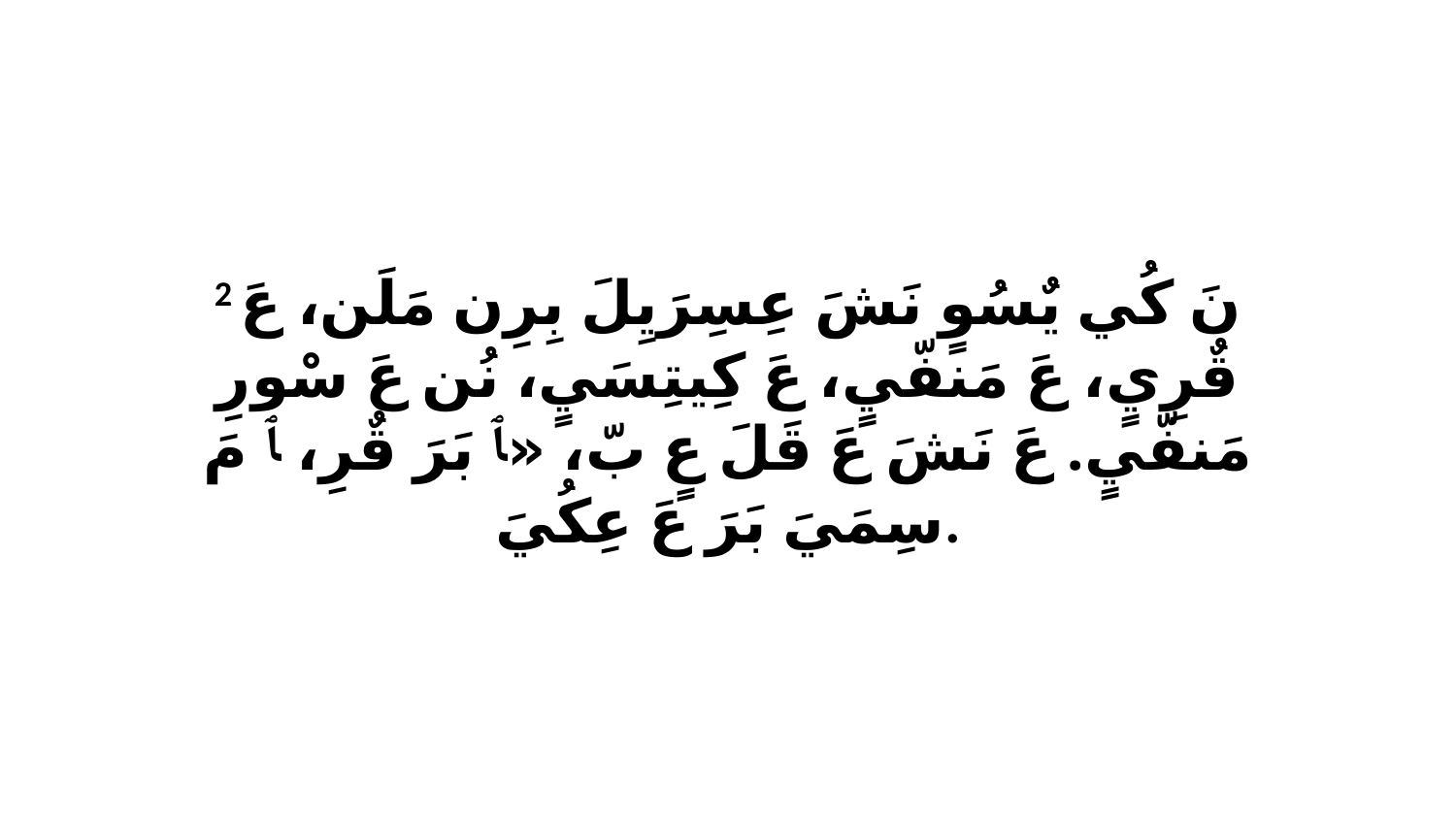

2 نَ كُي يٌسُوٍ نَشَ عِسِرَيِلَ بِرِن مَلَن، عَ قٌرِيٍ، عَ مَنفّيٍ، عَ كِيتِسَيٍ، نُن عَ سْورِ مَنفّيٍ. عَ نَشَ عَ قَلَ عٍ بّ، «ﭑ بَرَ قٌرِ، ﭑ مَ سِمَيَ بَرَ عَ عِكُيَ.